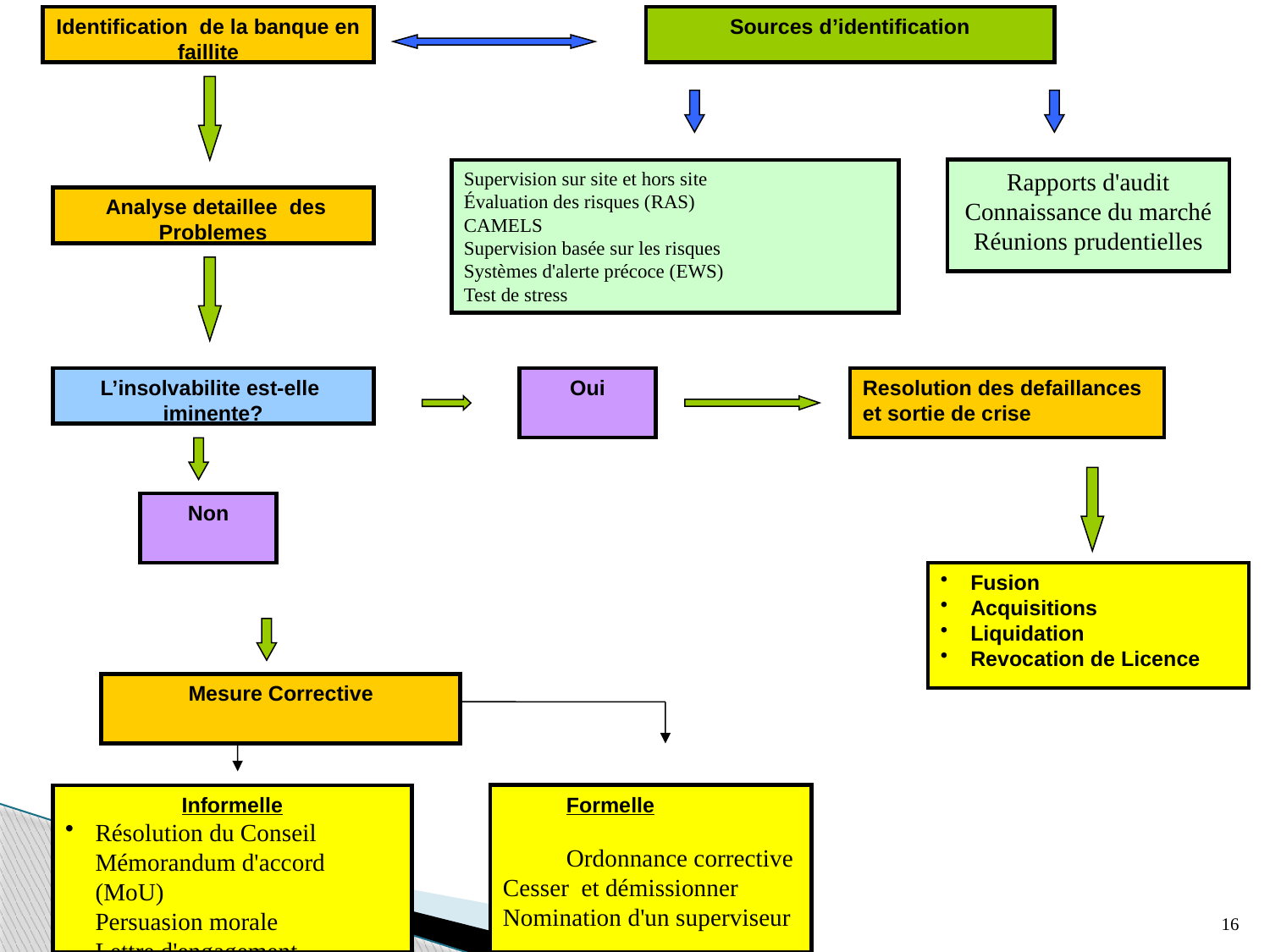

Identification  de la banque en faillite
Sources d’identification

Supervision sur site et hors site
Évaluation des risques (RAS)
CAMELS
Supervision basée sur les risques
Systèmes d'alerte précoce (EWS)
Test de stress

Rapports d'audit
Connaissance du marché
Réunions prudentielles
 Analyse detaillee  des Problemes

L’insolvabilite est-elle  iminente?
Oui
Resolution des defaillances et sortie de crise

Non
Fusion
Acquisitions
Liquidation
Revocation de Licence

Mesure Corrective

Formelle

Ordonnance corrective
Cesser  et démissionner
Nomination d'un superviseur

Informelle
Résolution du Conseil
Mémorandum d'accord (MoU)
Persuasion morale
Lettre d'engagement

16